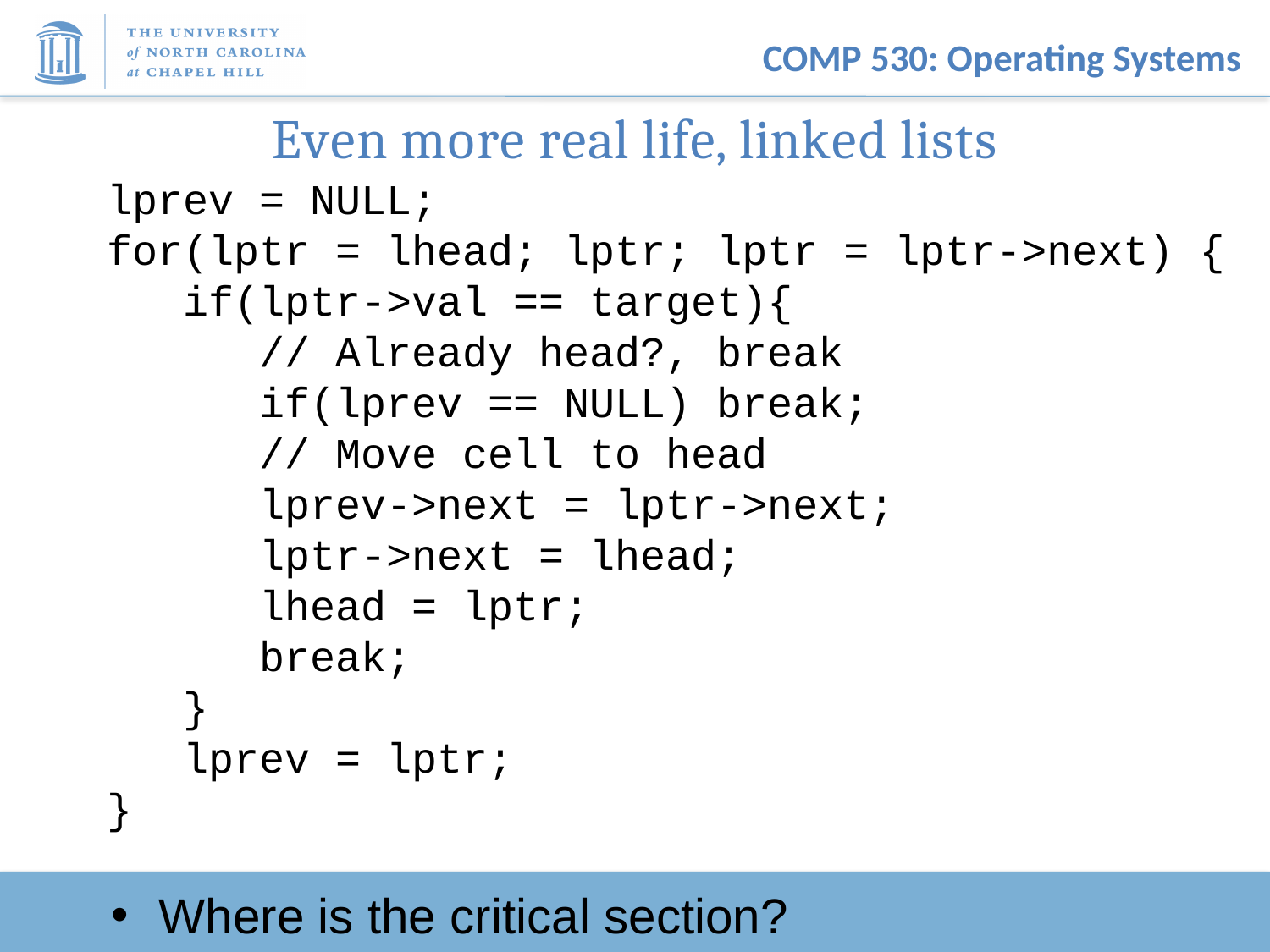

# Even more real life, linked lists
lprev = NULL;
for(lptr = lhead; lptr; lptr = lptr->next) {
   if(lptr->val == target){
	 // Already head?, break
      if(lprev == NULL) break;
      // Move cell to head
      lprev->next = lptr->next;
      lptr->next = lhead;
      lhead = lptr;
      break;
   }
   lprev = lptr;
}
Where is the critical section?